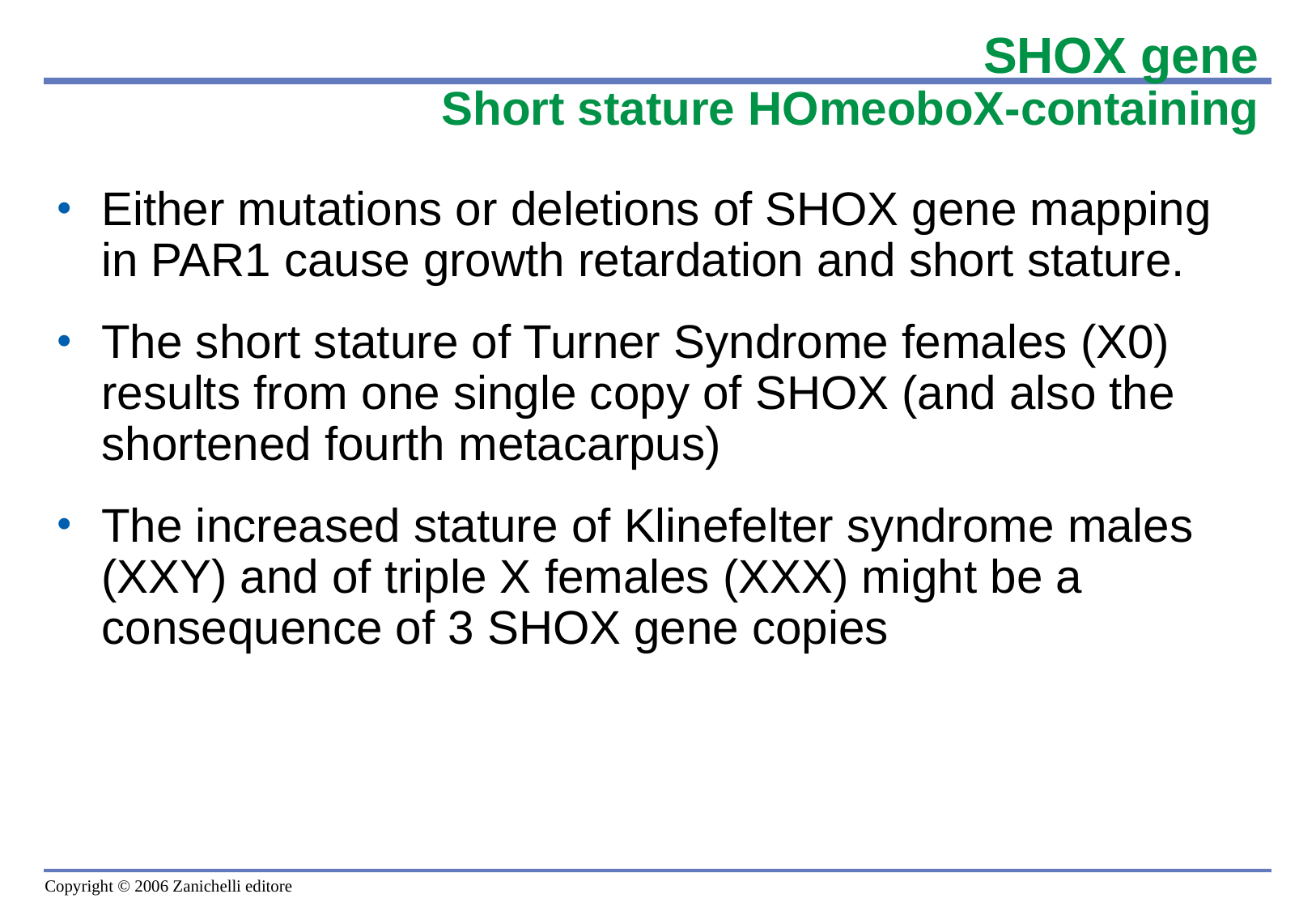

# SHOX gene Short stature HOmeoboX-containing
Either mutations or deletions of SHOX gene mapping in PAR1 cause growth retardation and short stature.
The short stature of Turner Syndrome females (X0) results from one single copy of SHOX (and also the shortened fourth metacarpus)
The increased stature of Klinefelter syndrome males (XXY) and of triple X females (XXX) might be a consequence of 3 SHOX gene copies